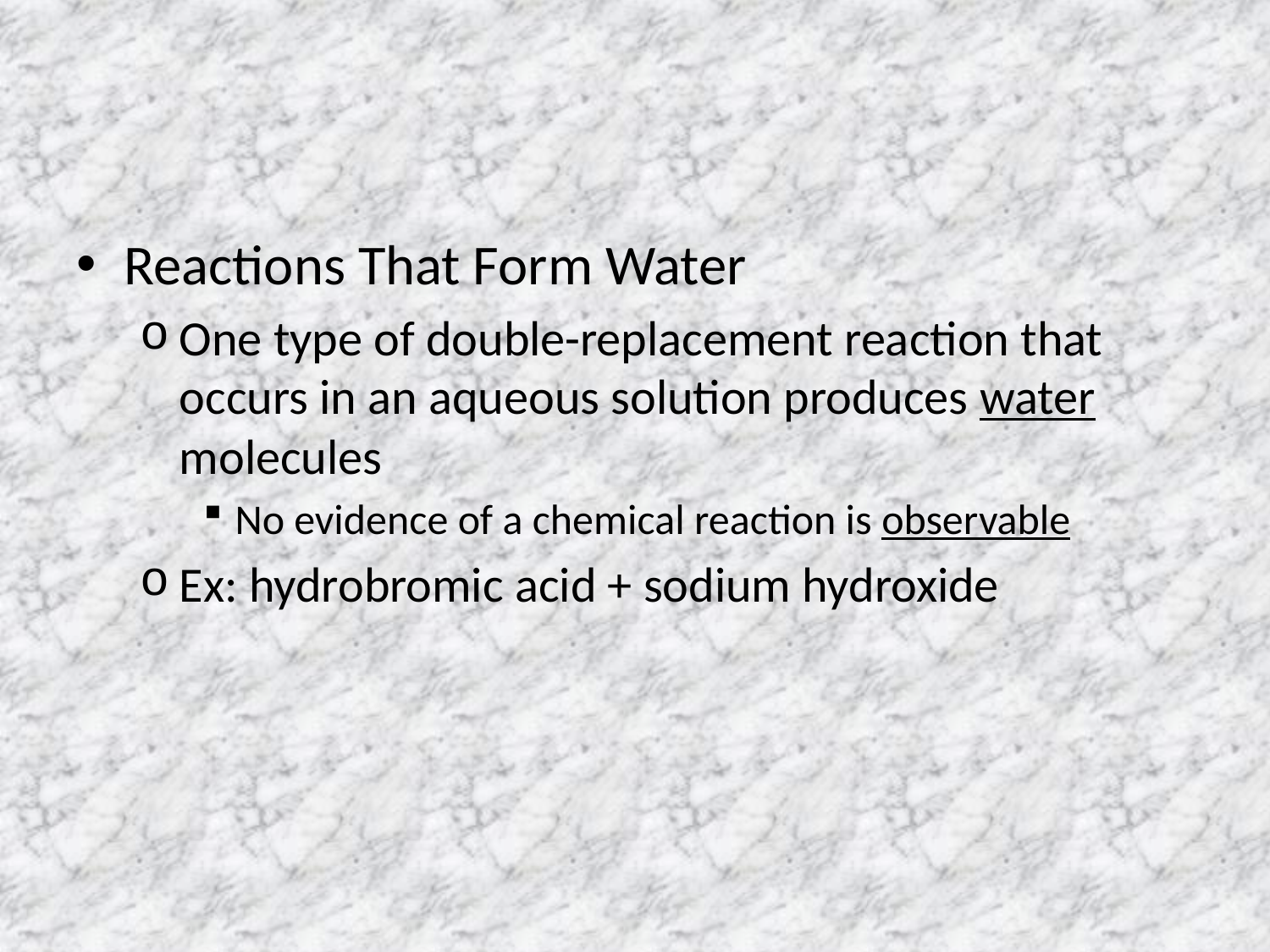

#
Reactions That Form Water
One type of double-replacement reaction that occurs in an aqueous solution produces water molecules
No evidence of a chemical reaction is observable
Ex: hydrobromic acid + sodium hydroxide